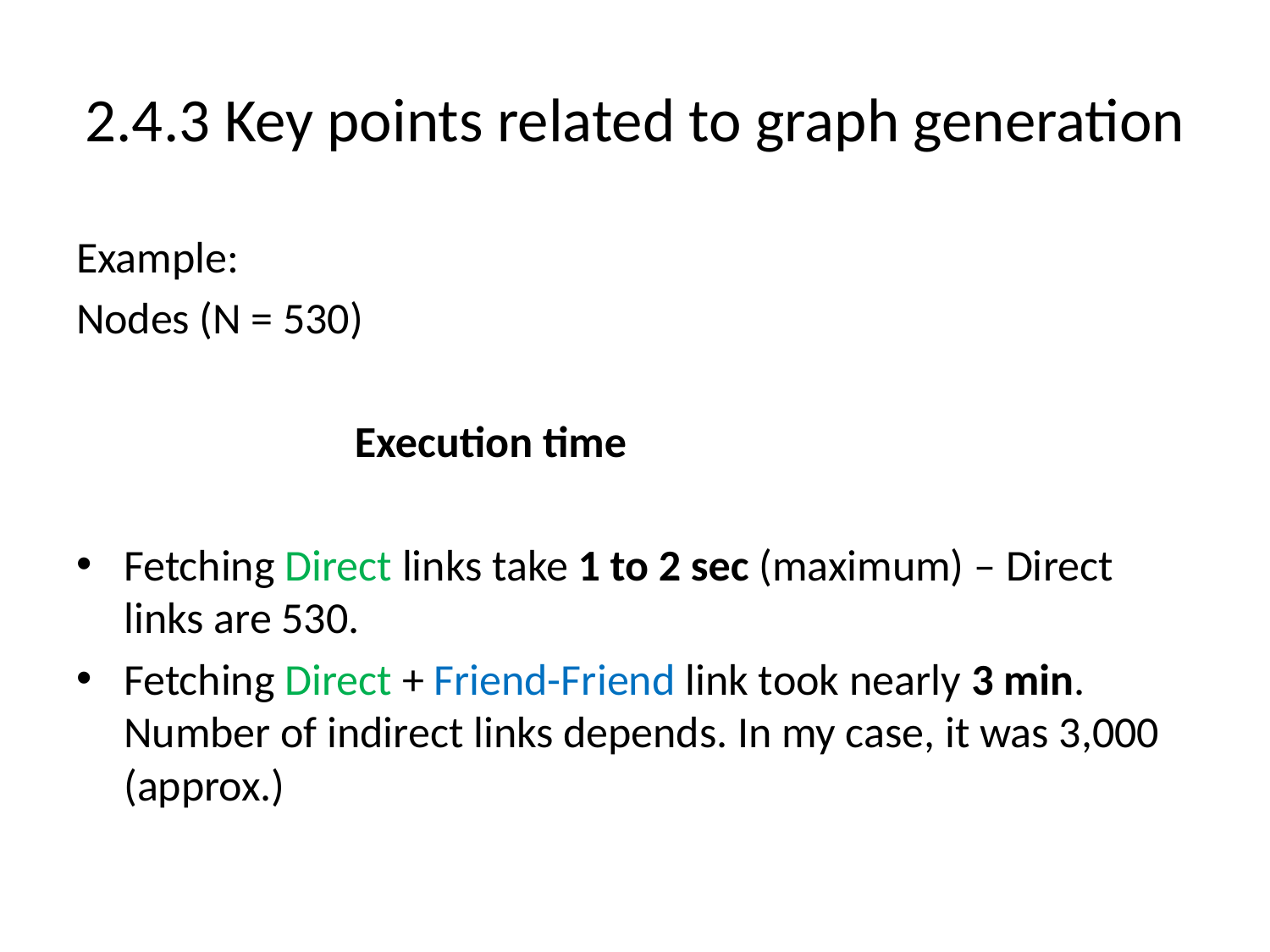

# 2.4.3 Key points related to graph generation
Example:
Nodes (N = 530)

                            Execution time

Fetching Direct links take 1 to 2 sec (maximum) – Direct links are 530.
Fetching Direct + Friend-Friend link took nearly 3 min. Number of indirect links depends. In my case, it was 3,000 (approx.)